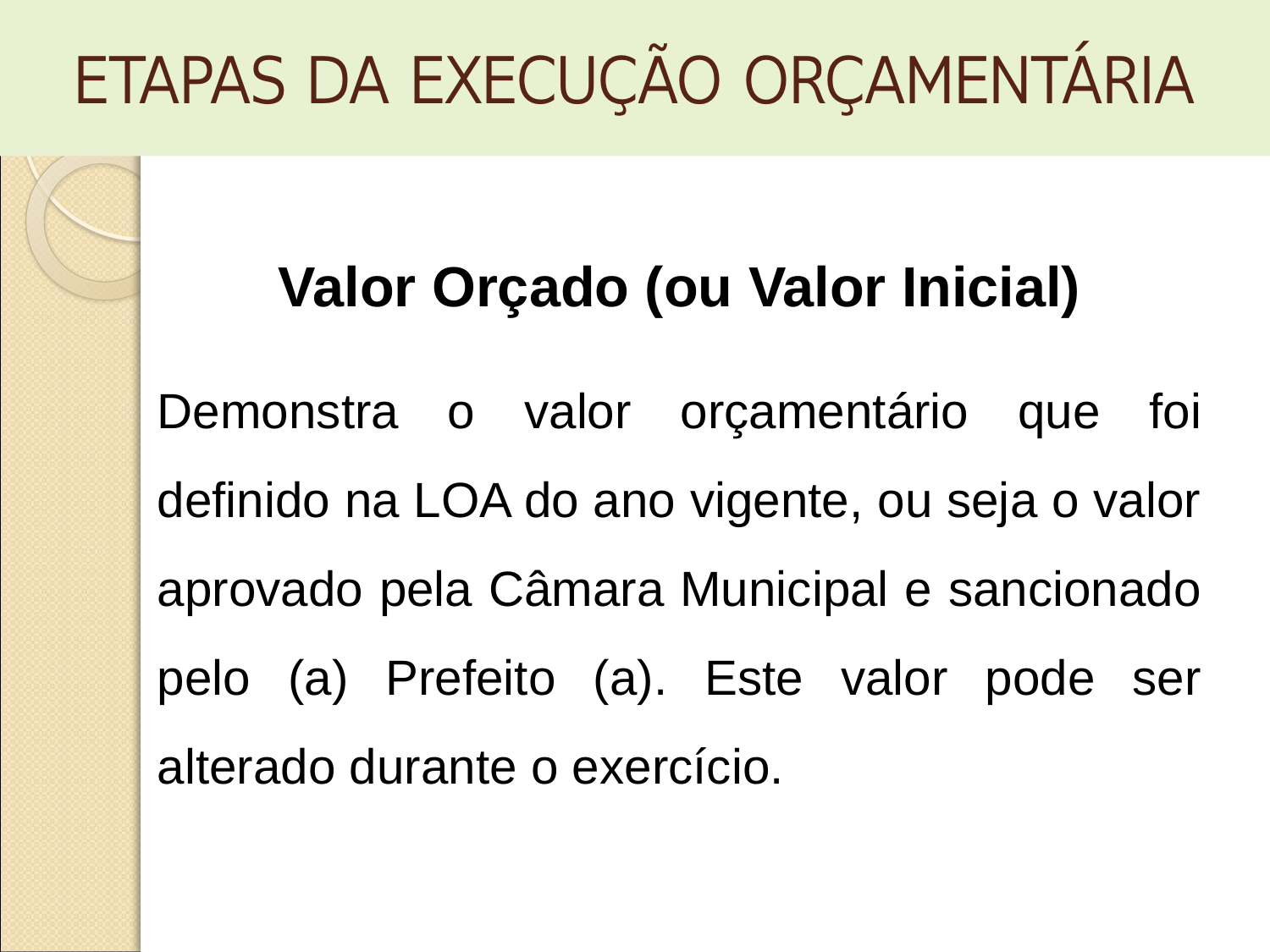

# ETAPAS DA EXECUÇÃO ORÇAMENTÁRIA
Valor Orçado (ou Valor Inicial)
Demonstra o valor orçamentário que foi definido na LOA do ano vigente, ou seja o valor aprovado pela Câmara Municipal e sancionado pelo (a) Prefeito (a). Este valor pode ser alterado durante o exercício.